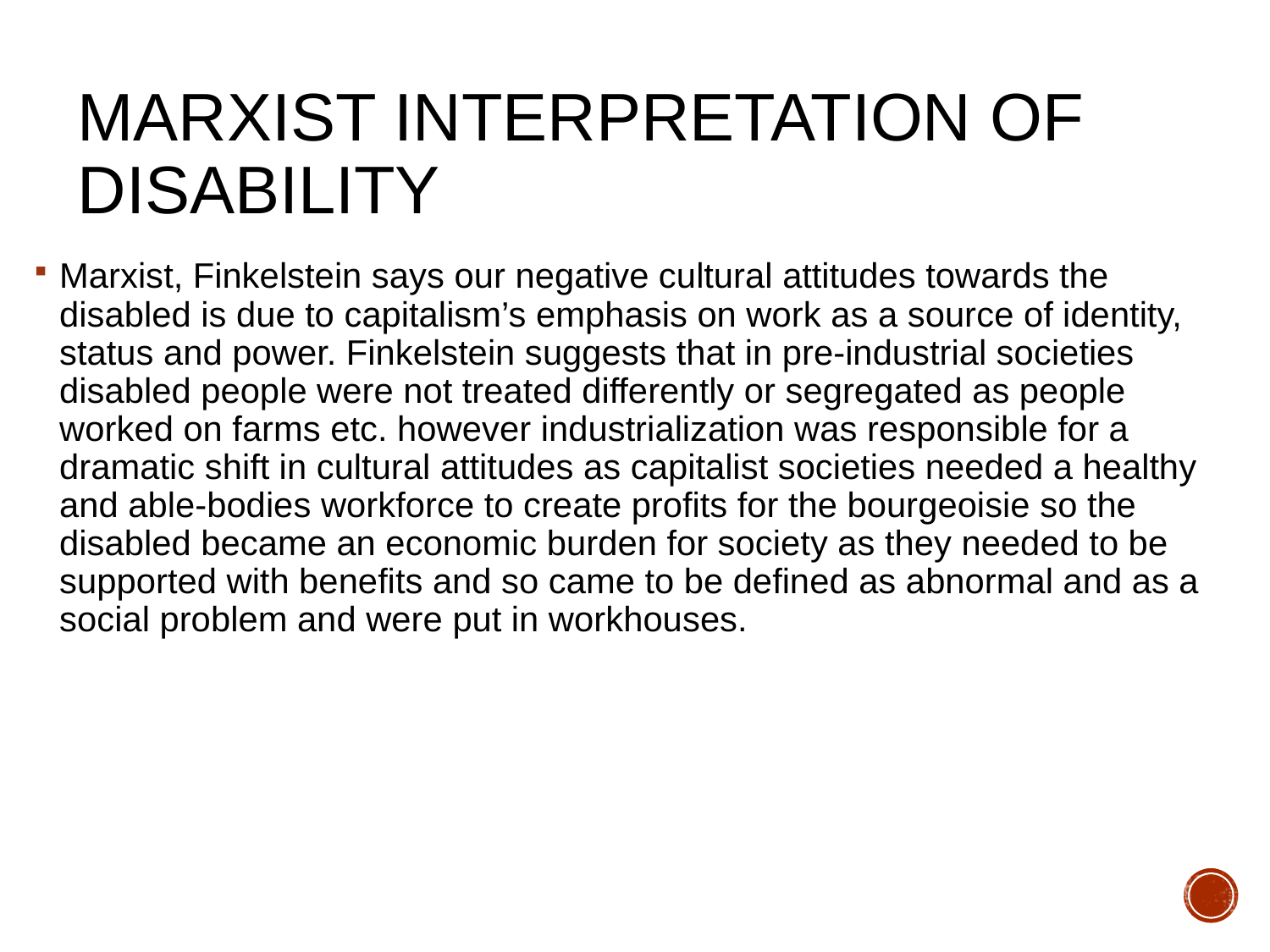

# Marxist interpretation of disability
Marxist, Finkelstein says our negative cultural attitudes towards the disabled is due to capitalism’s emphasis on work as a source of identity, status and power. Finkelstein suggests that in pre-industrial societies disabled people were not treated differently or segregated as people worked on farms etc. however industrialization was responsible for a dramatic shift in cultural attitudes as capitalist societies needed a healthy and able-bodies workforce to create profits for the bourgeoisie so the disabled became an economic burden for society as they needed to be supported with benefits and so came to be defined as abnormal and as a social problem and were put in workhouses.